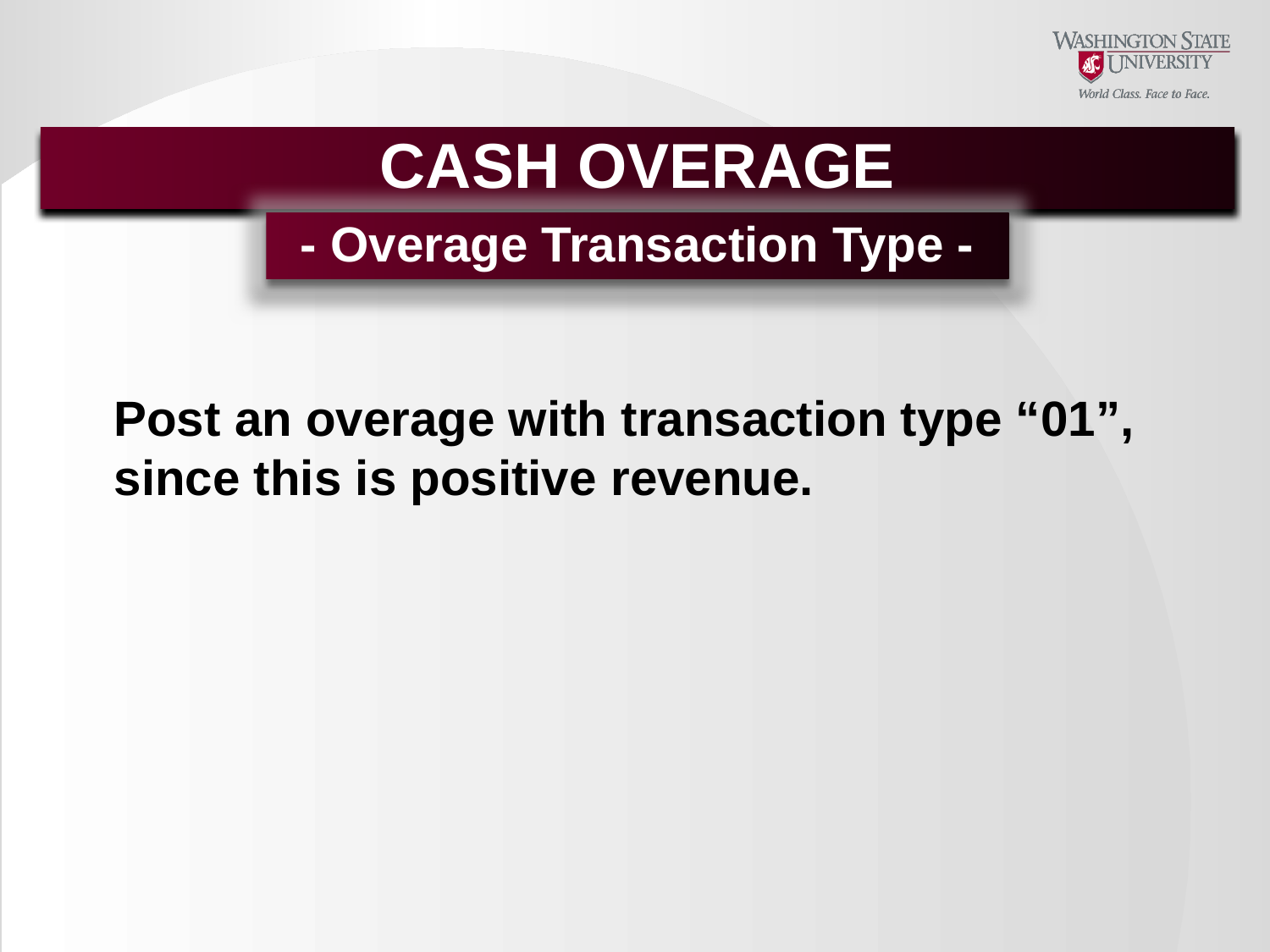

CASH OVERAGE
- Overage Transaction Type -
Post an overage with transaction type “01”, since this is positive revenue.